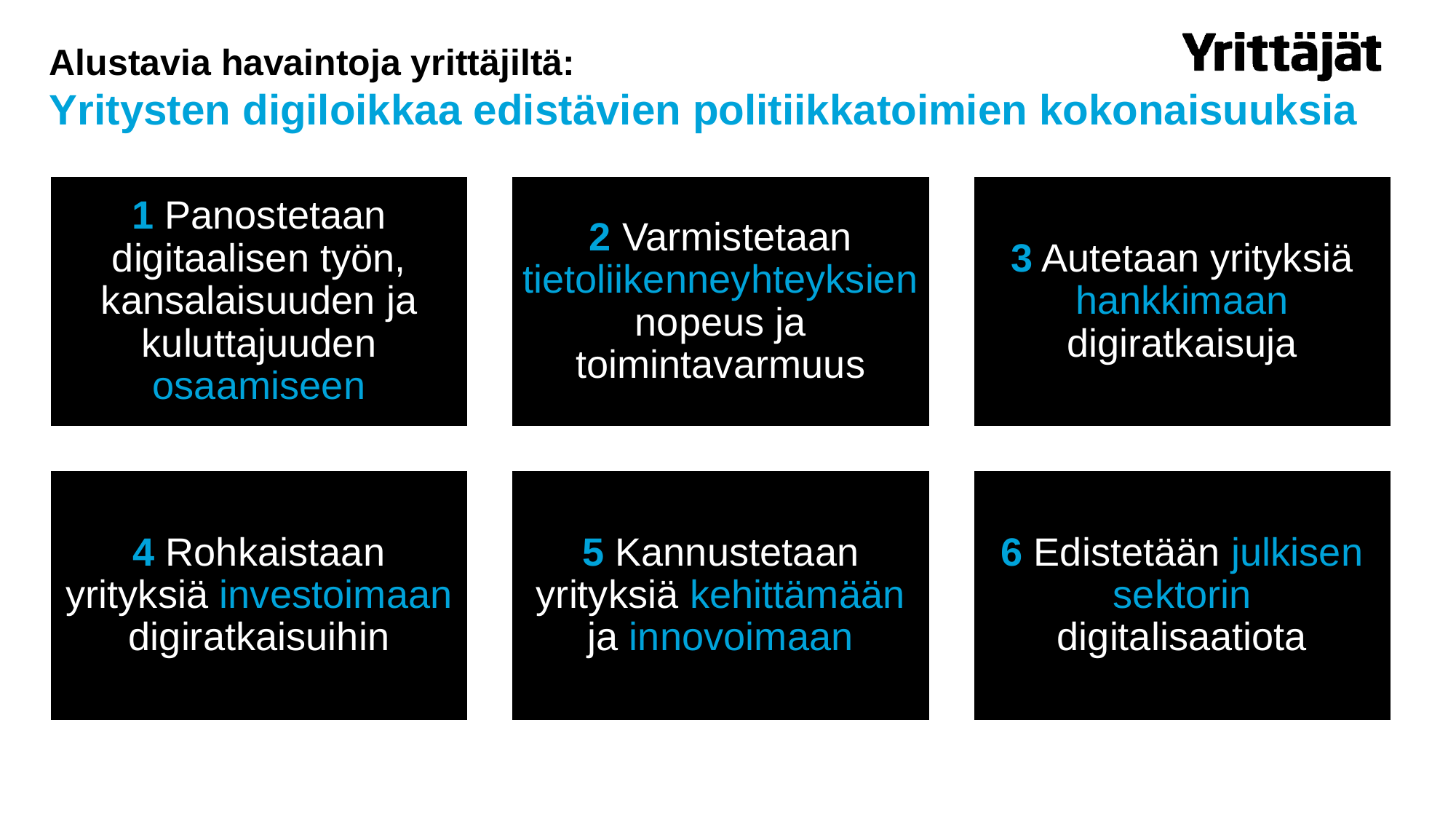

# Alustavia havaintoja yrittäjiltä: Yritysten digiloikkaa edistävien politiikkatoimien kokonaisuuksia
1 Panostetaan digitaalisen työn, kansalaisuuden ja kuluttajuuden osaamiseen
2 Varmistetaan tietoliikenneyhteyksien nopeus ja toimintavarmuus
3 Autetaan yrityksiä hankkimaan digiratkaisuja
4 Rohkaistaan yrityksiä investoimaan digiratkaisuihin
5 Kannustetaan yrityksiä kehittämään ja innovoimaan
6 Edistetään julkisen sektorin digitalisaatiota